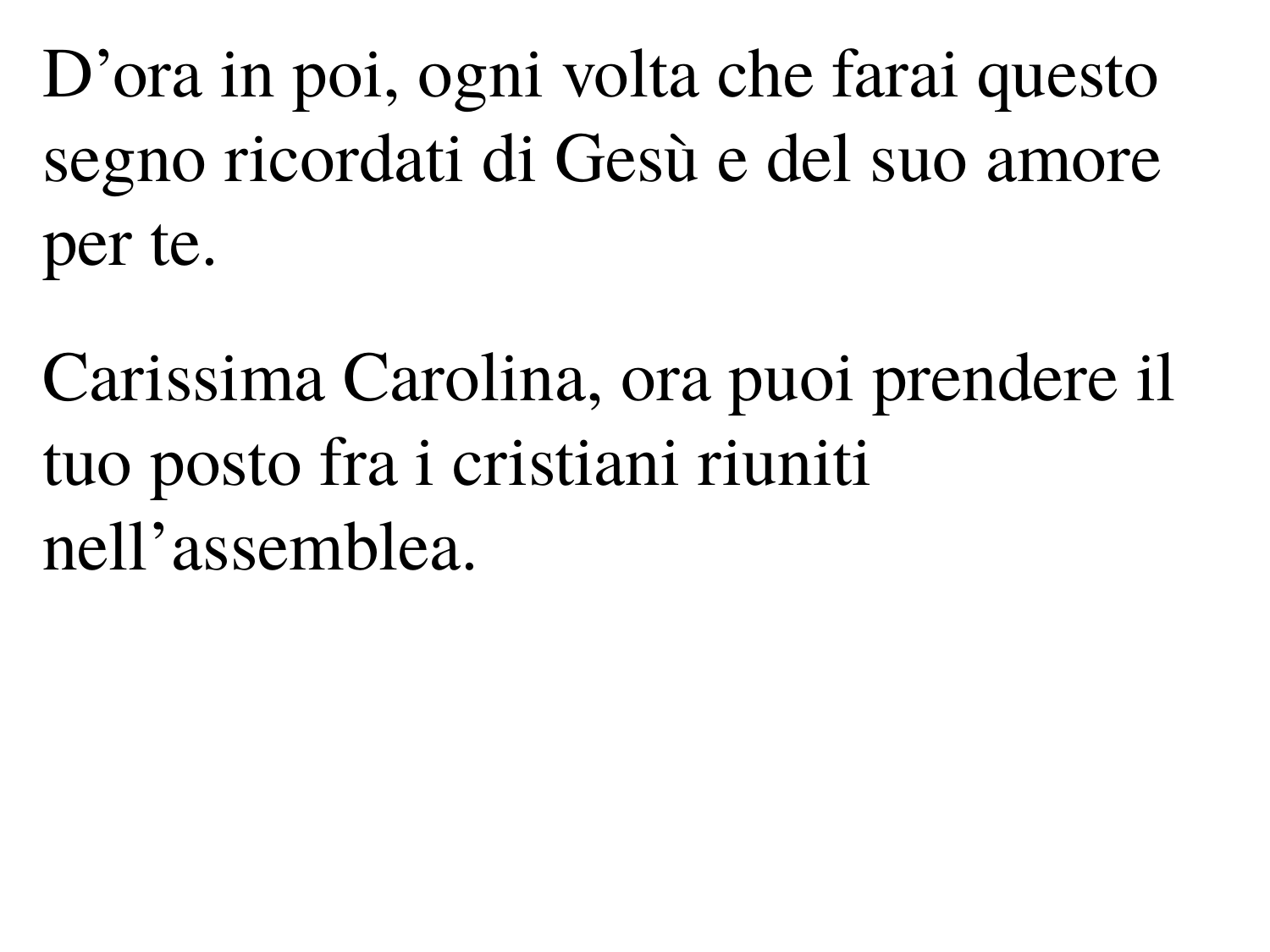

D’ora in poi, ogni volta che farai questo segno ricordati di Gesù e del suo amore per te.

Carissima Carolina, ora puoi prendere il tuo posto fra i cristiani riuniti nell’assemblea.